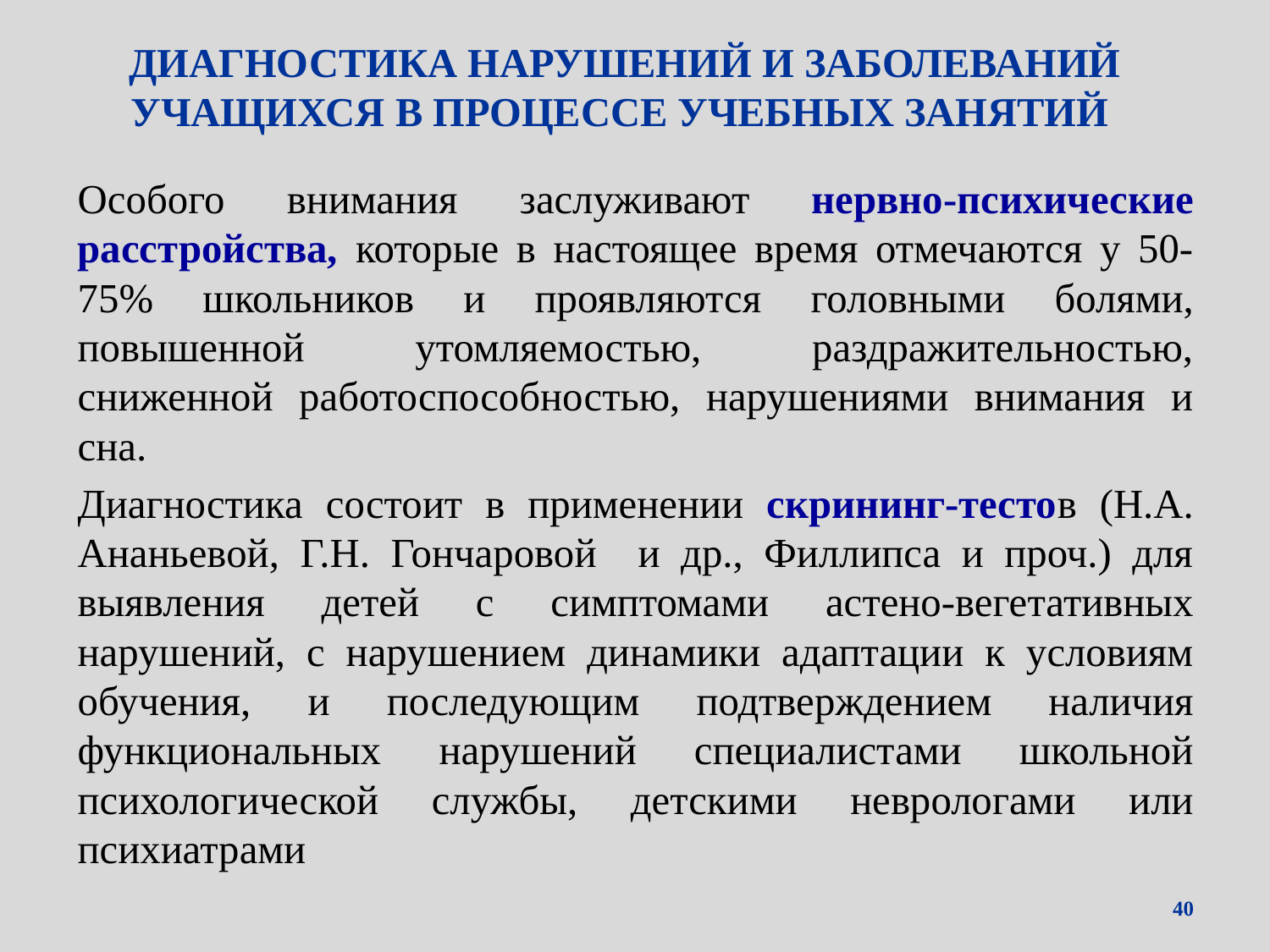

# ДИАГНОСТИКА НАРУШЕНИЙ И ЗАБОЛЕВАНИЙ УЧАЩИХСЯ В ПРОЦЕССЕ УЧЕБНЫХ ЗАНЯТИЙ
Особого внимания заслуживают нервно-психические расстройства, которые в настоящее время отмечаются у 50-75% школьников и проявляются головными болями, повышенной утомляемостью, раздражительностью, сниженной работоспособностью, нарушениями внимания и сна.
Диагностика состоит в применении скрининг-тестов (Н.А. Ананьевой, Г.Н. Гончаровой  и др., Филлипса и проч.) для выявления детей с симптомами астено-вегетативных нарушений, с нарушением динамики адаптации к условиям обучения, и последующим подтверждением наличия функциональных нарушений специалистами школьной психологической службы, детскими неврологами или психиатрами
40